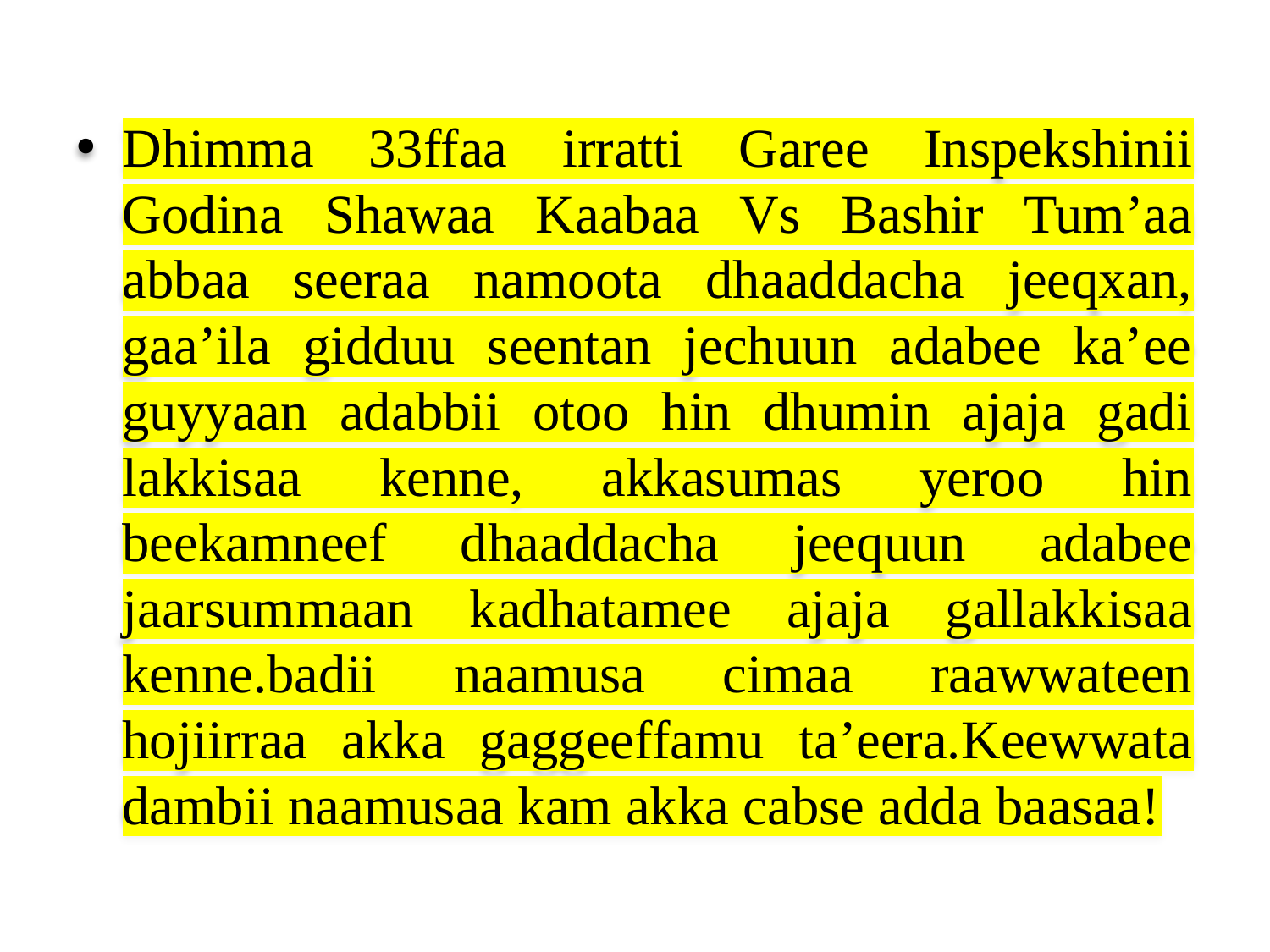

Dhimma 33ffaa irratti Garee Inspekshinii Godina Shawaa Kaabaa Vs Bashir Tum’aa abbaa seeraa namoota dhaaddacha jeeqxan, gaa’ila gidduu seentan jechuun adabee ka’ee guyyaan adabbii otoo hin dhumin ajaja gadi lakkisaa kenne, akkasumas yeroo hin beekamneef dhaaddacha jeequun adabee jaarsummaan kadhatamee ajaja gallakkisaa kenne.badii naamusa cimaa raawwateen hojiirraa akka gaggeeffamu ta’eera.Keewwata dambii naamusaa kam akka cabse adda baasaa!